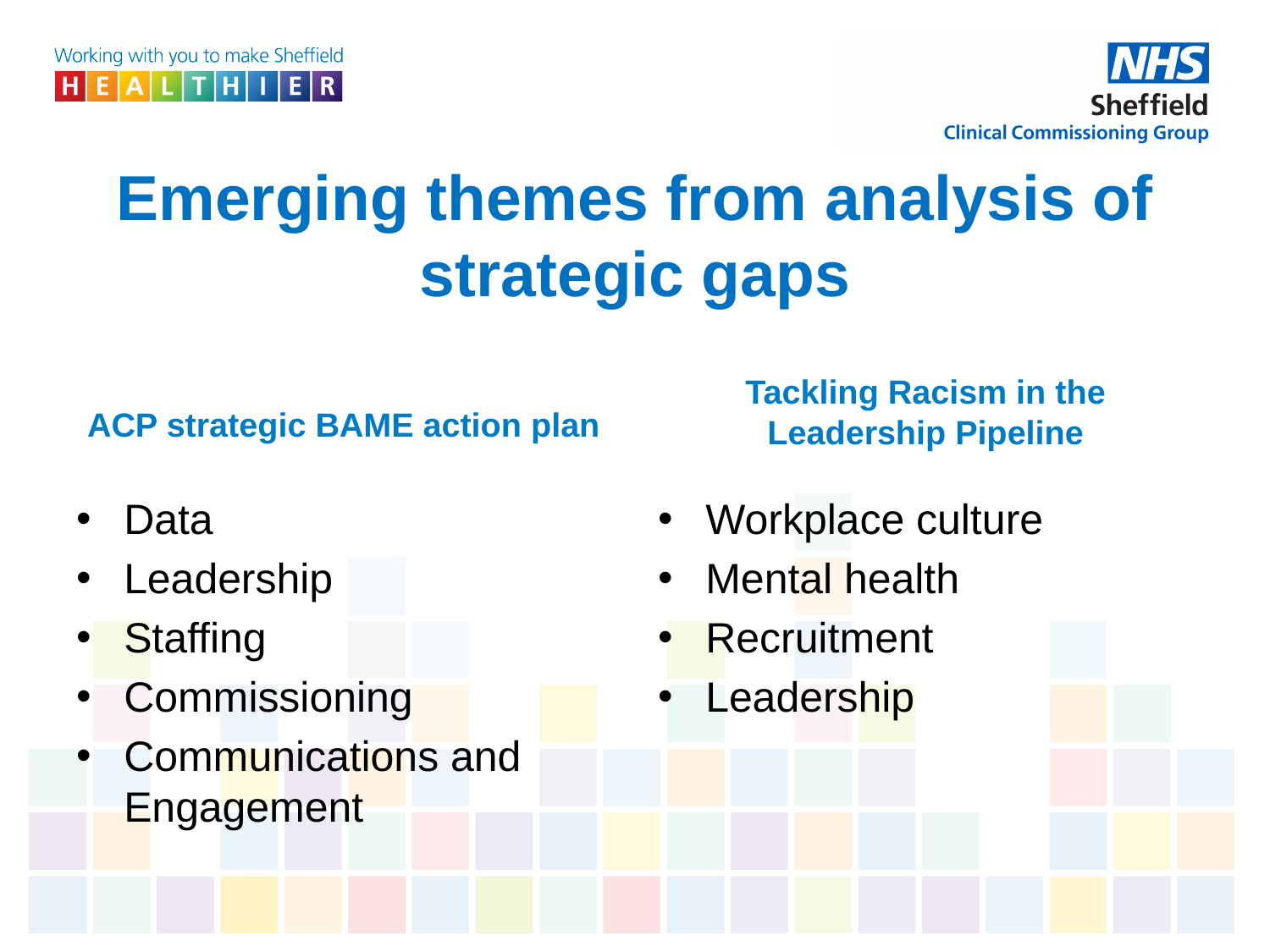

Emerging themes from analysis of strategic gaps
ACP strategic BAME action plan
Tackling Racism in the Leadership Pipeline
Data
Leadership
Staffing
Commissioning
Communications and Engagement
Workplace culture
Mental health
Recruitment
Leadership